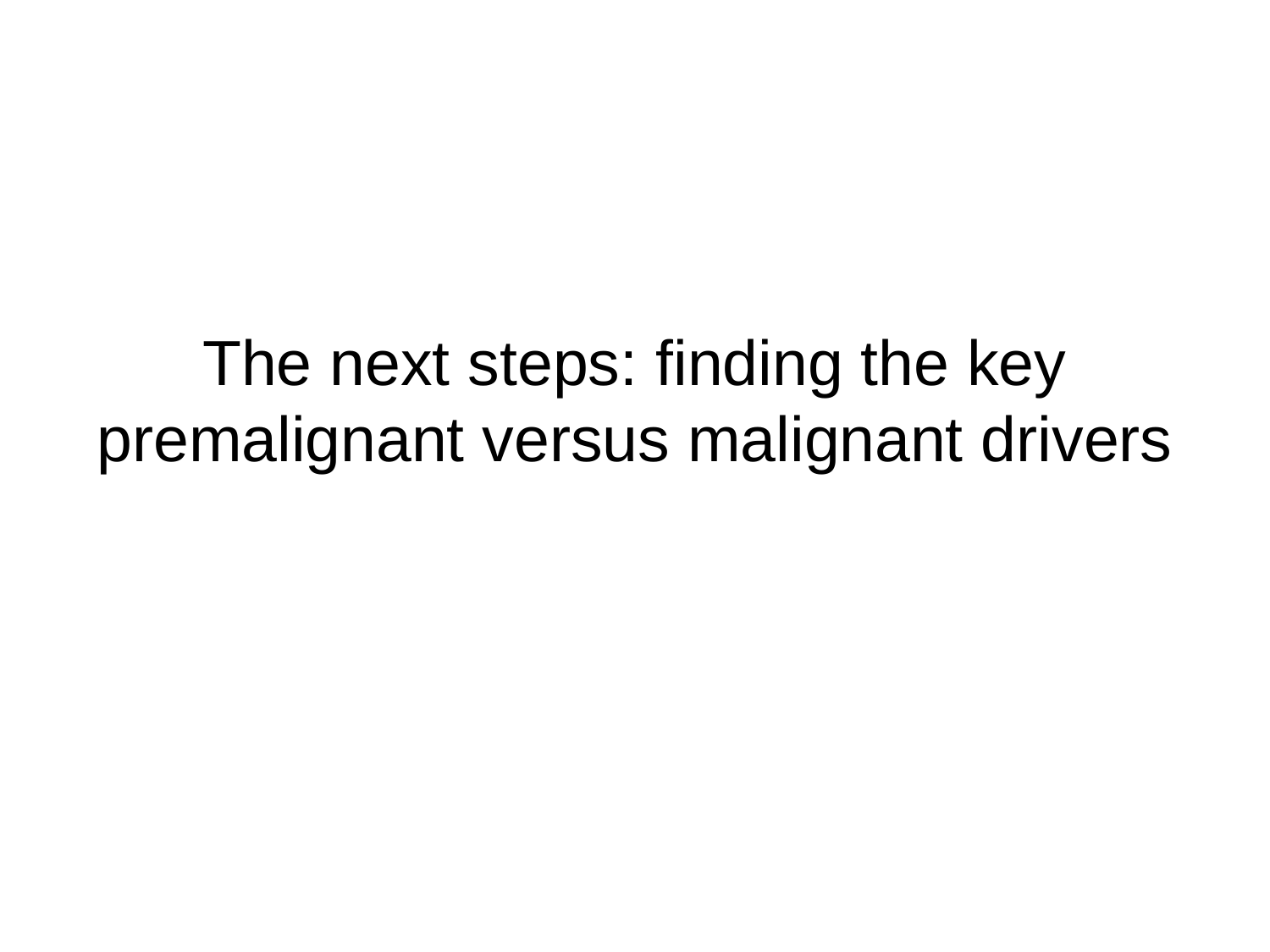

# The next steps: finding the key premalignant versus malignant drivers